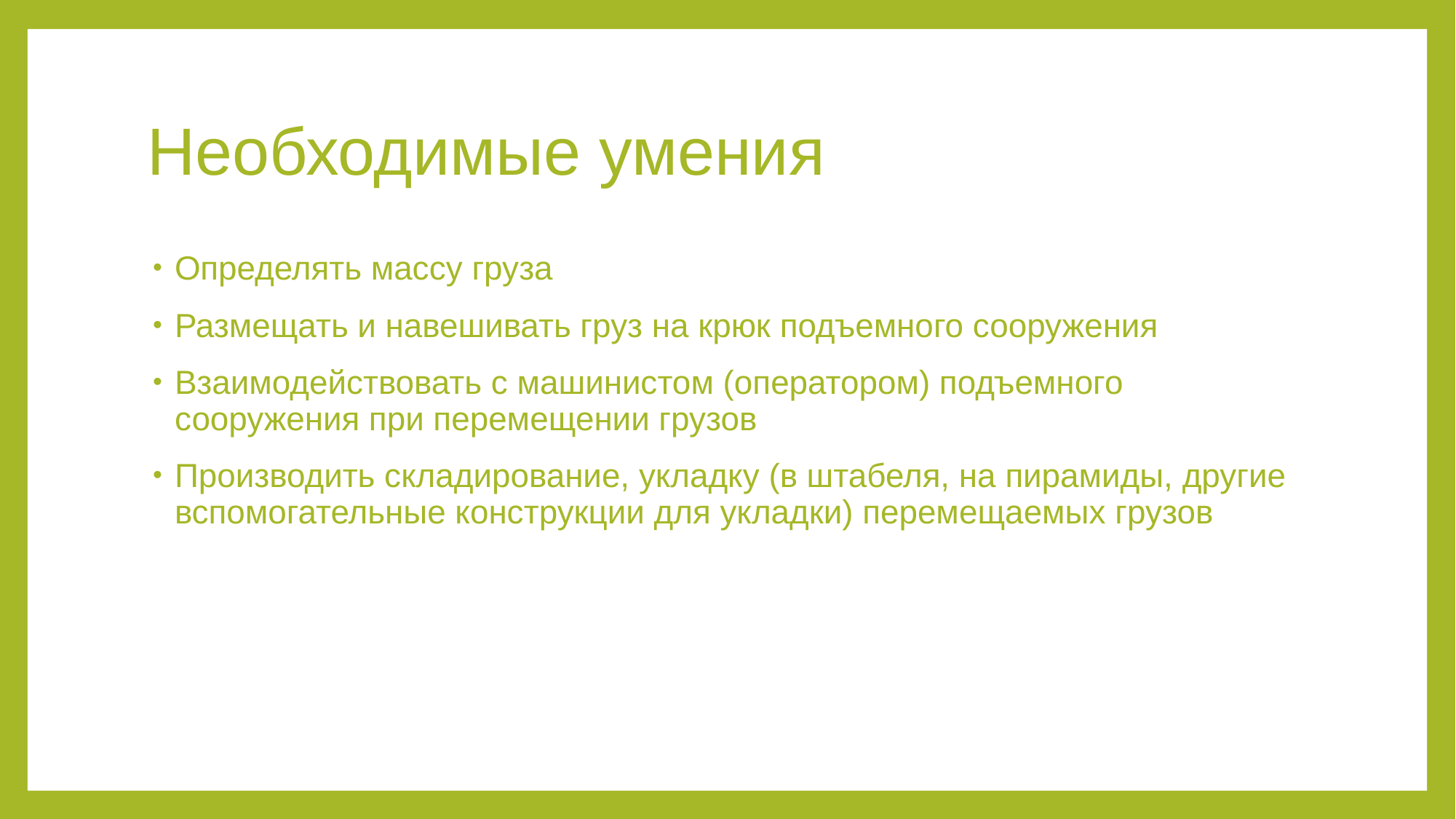

# Необходимые умения
Определять массу груза
Размещать и навешивать груз на крюк подъемного сооружения
Взаимодействовать с машинистом (оператором) подъемного сооружения при перемещении грузов
Производить складирование, укладку (в штабеля, на пирамиды, другие вспомогательные конструкции для укладки) перемещаемых грузов